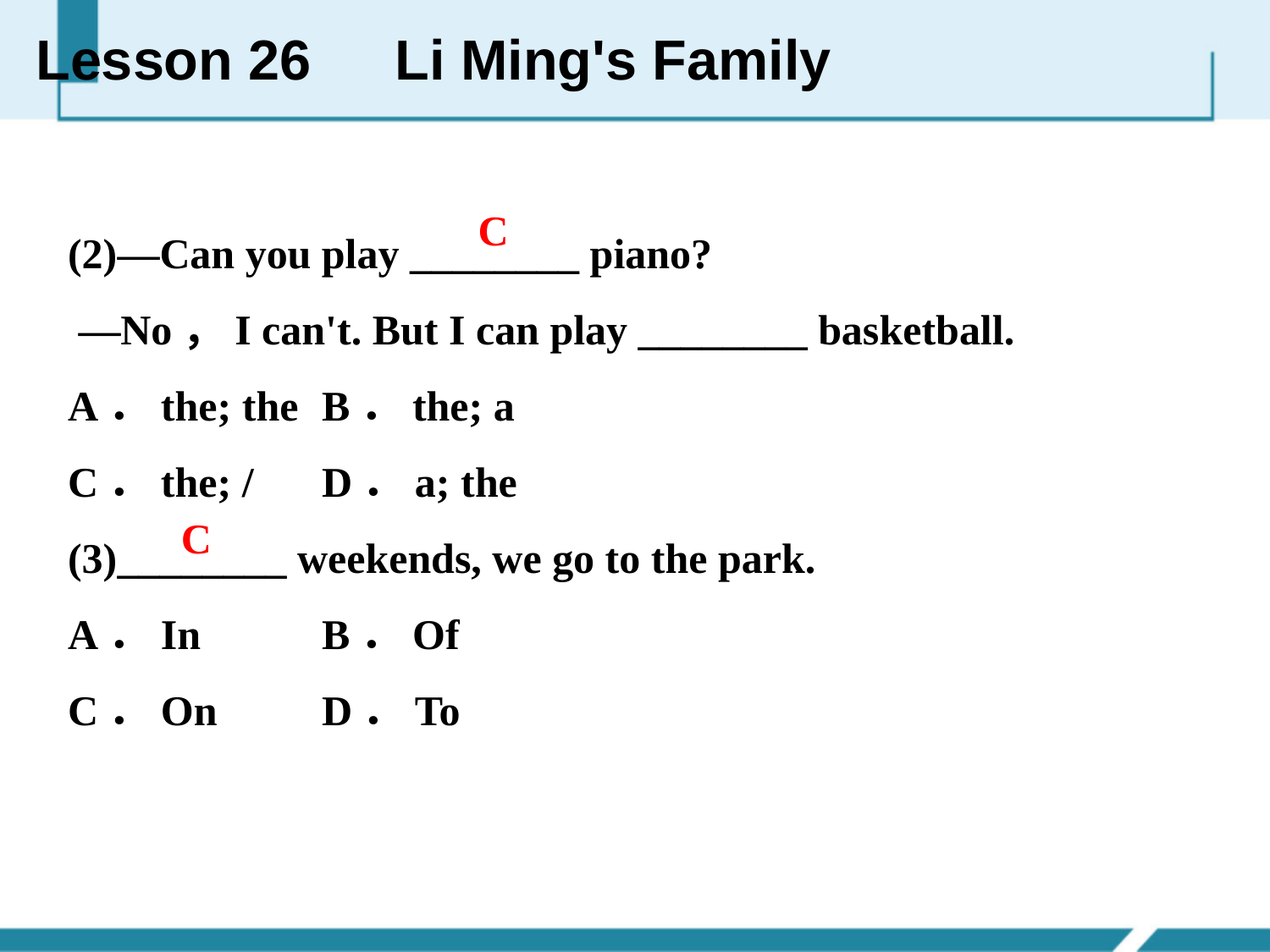

Lesson 26　Li Ming's Family
(2)—Can you play ________ piano?
 —No，I can't. But I can play ________ basketball.
A．the; the  	B．the; a
C．the; /  	D．a; the
(3)________ weekends, we go to the park.
A．In  	B．Of
C．On  	D．To
C
C